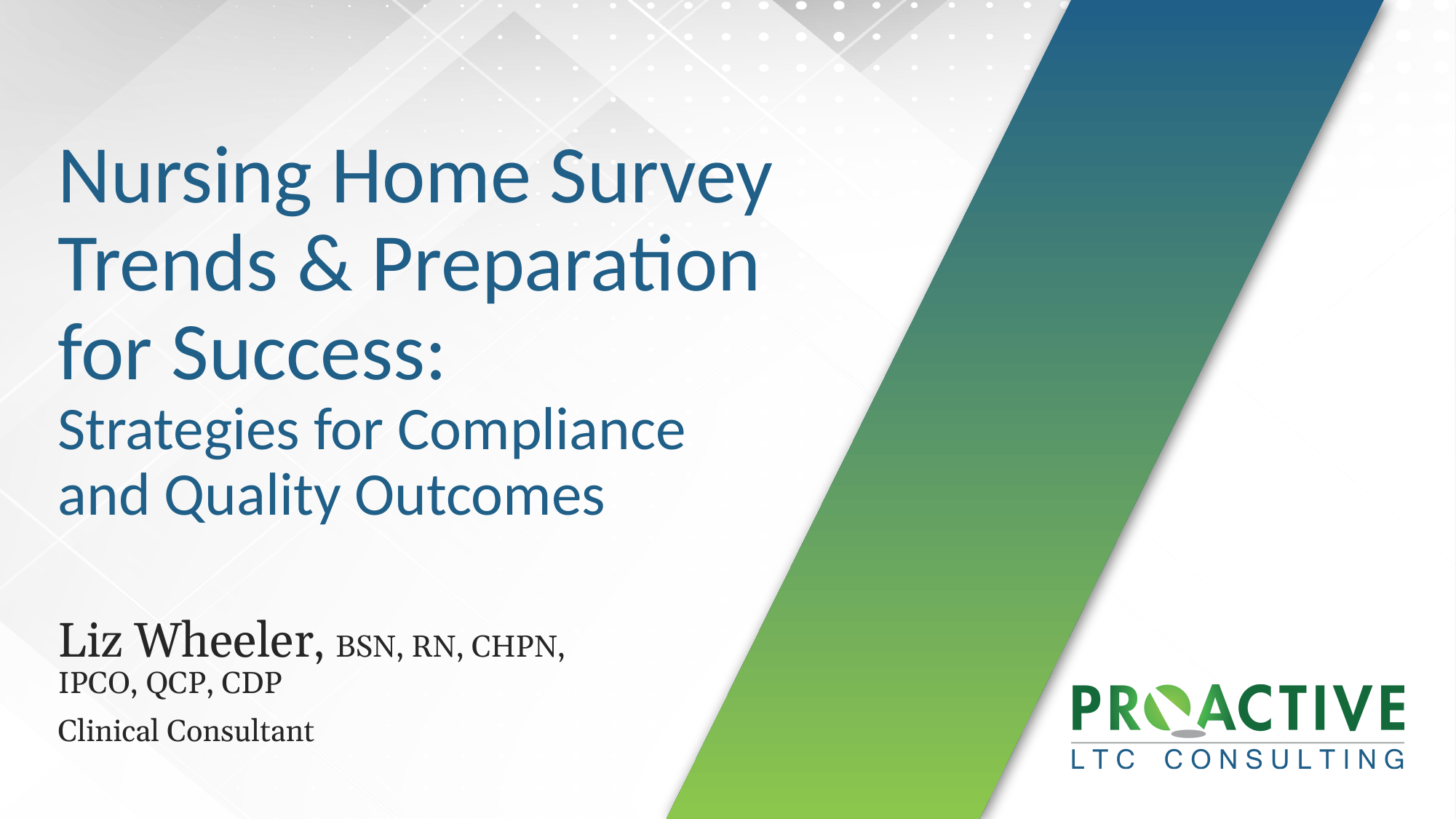

Nursing Home Survey Trends & Preparation for Success:
Strategies for Compliance and Quality Outcomes
Liz Wheeler, BSN, RN, CHPN, IPCO, QCP, CDP
Clinical Consultant